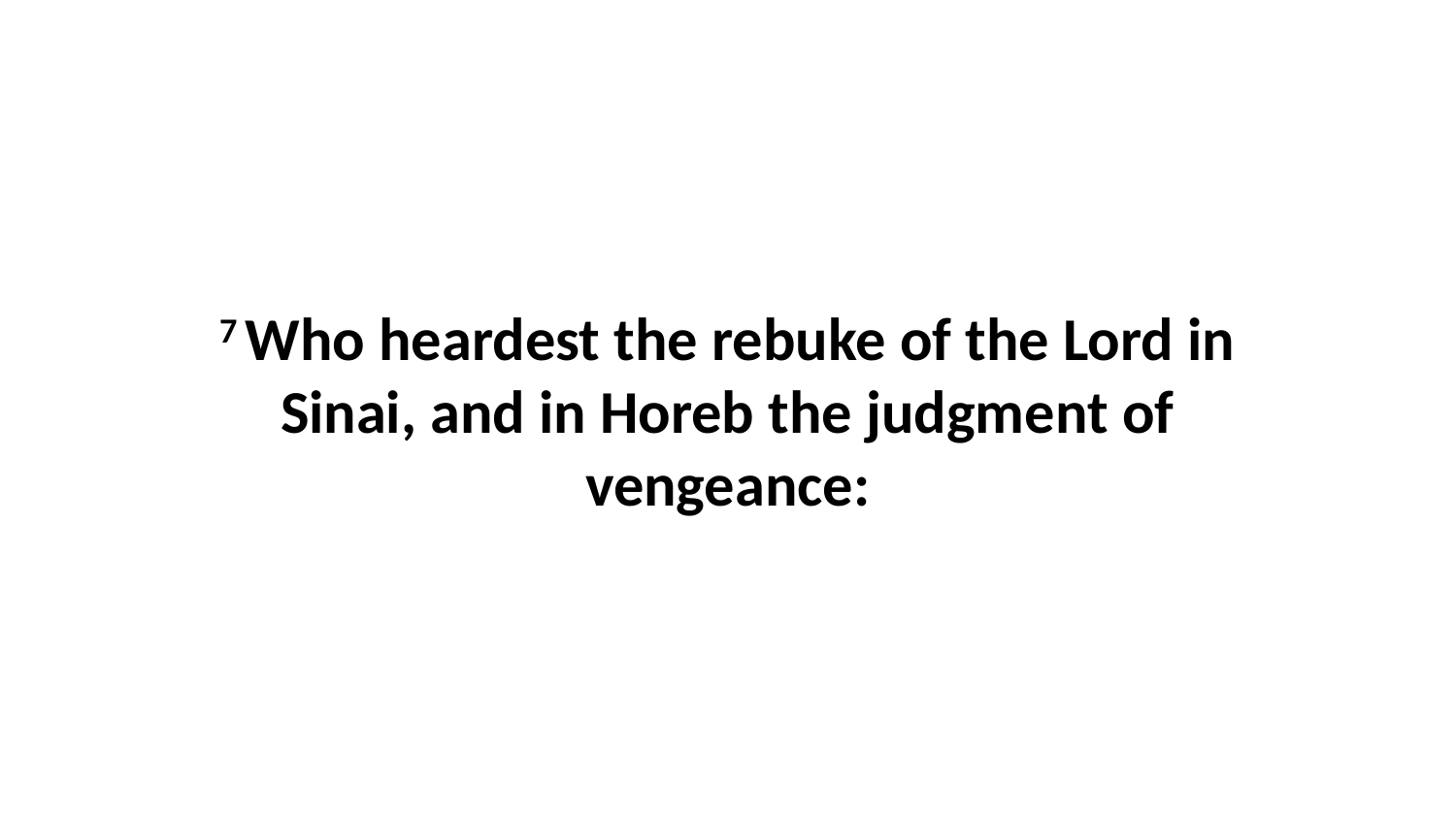

7 Who heardest the rebuke of the Lord in Sinai, and in Horeb the judgment of vengeance: